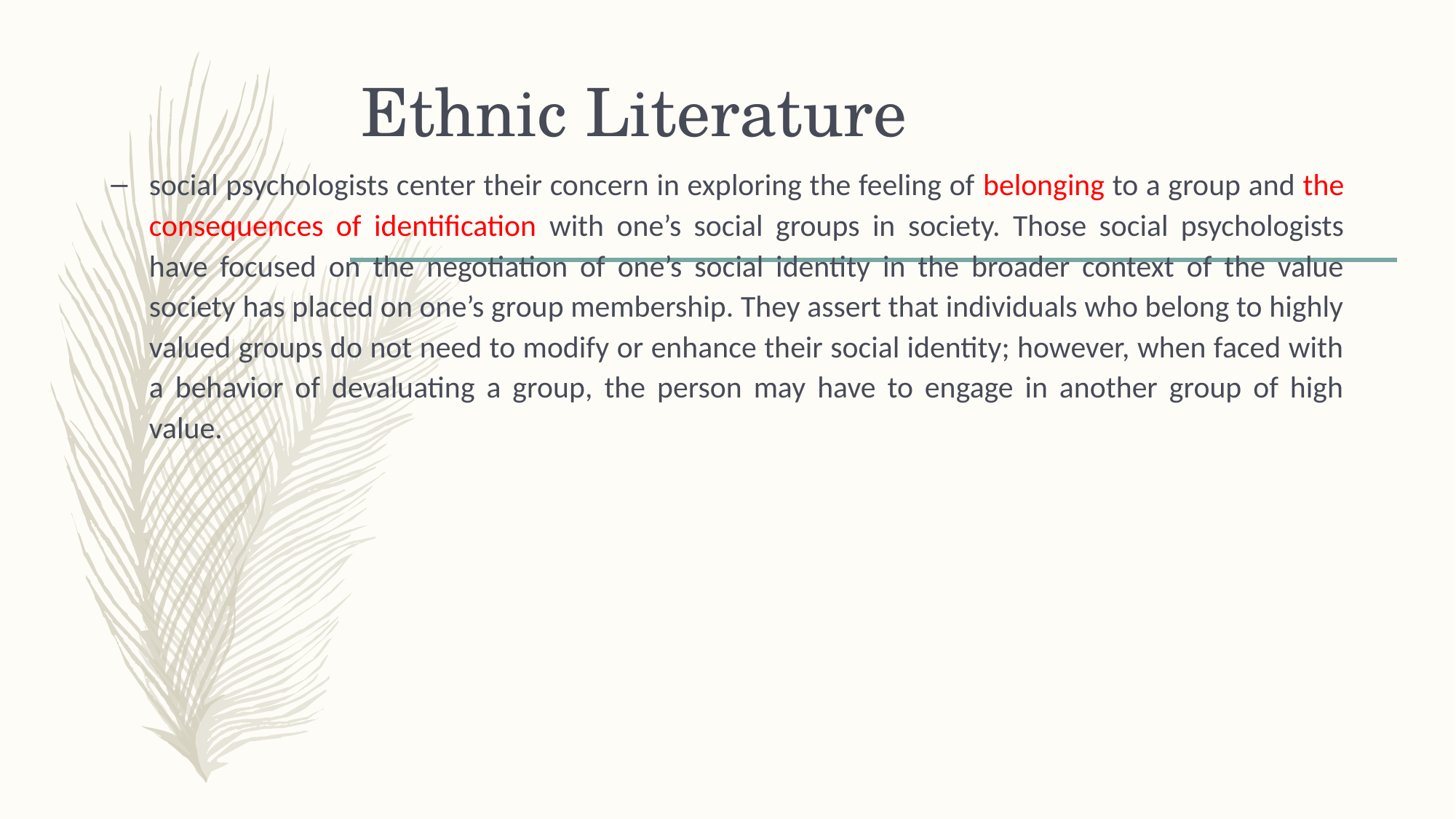

# Ethnic Literature
social psychologists center their concern in exploring the feeling of belonging to a group and the consequences of identification with one’s social groups in society. Those social psychologists have focused on the negotiation of one’s social identity in the broader context of the value society has placed on one’s group membership. They assert that individuals who belong to highly valued groups do not need to modify or enhance their social identity; however, when faced with a behavior of devaluating a group, the person may have to engage in another group of high value.